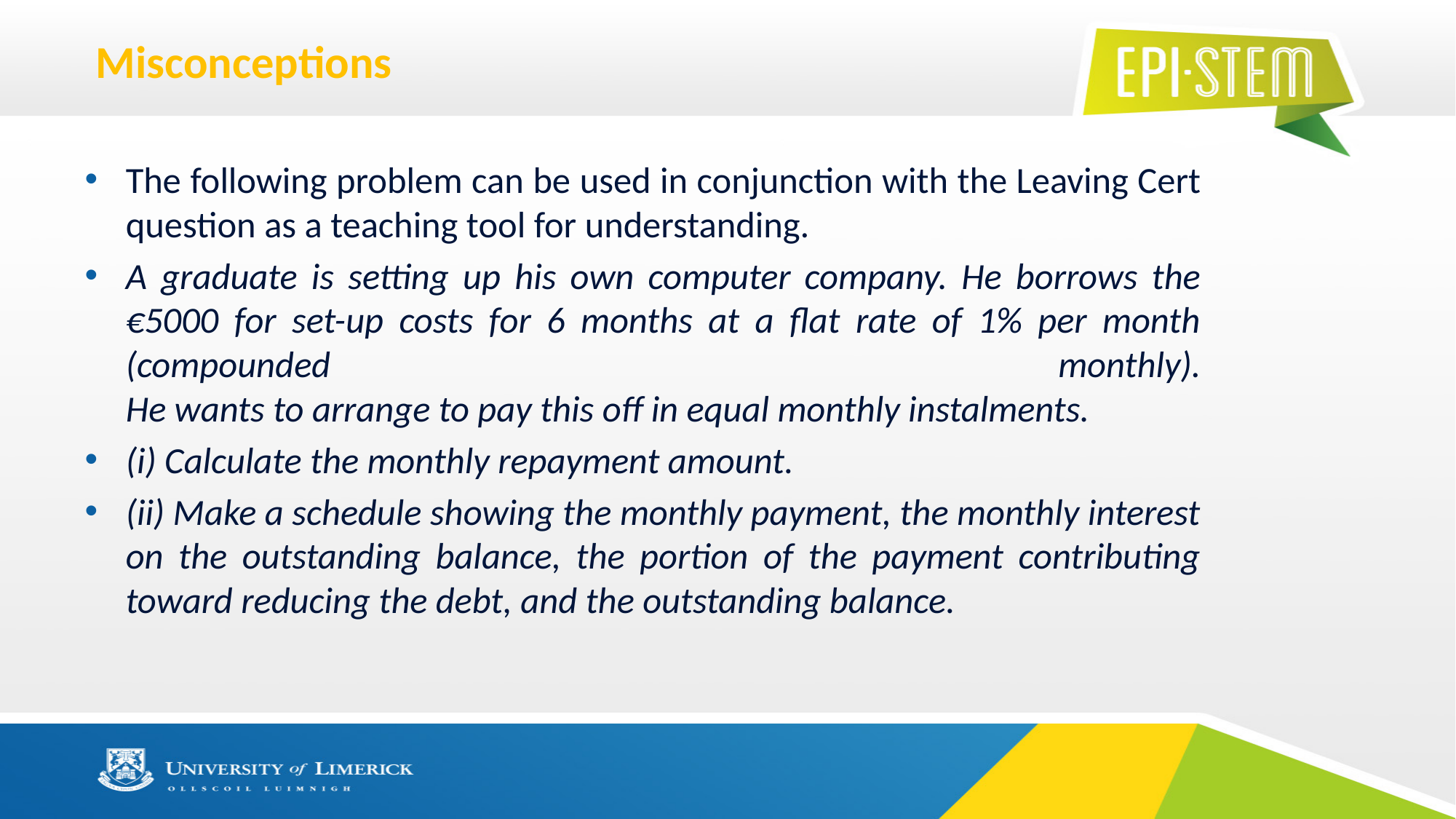

# Misconceptions
The following problem can be used in conjunction with the Leaving Cert question as a teaching tool for understanding.
A graduate is setting up his own computer company. He borrows the €5000 for set-up costs for 6 months at a flat rate of 1% per month (compounded monthly).
He wants to arrange to pay this off in equal monthly instalments.
(i) Calculate the monthly repayment amount.
(ii) Make a schedule showing the monthly payment, the monthly interest on the outstanding balance, the portion of the payment contributing toward reducing the debt, and the outstanding balance.